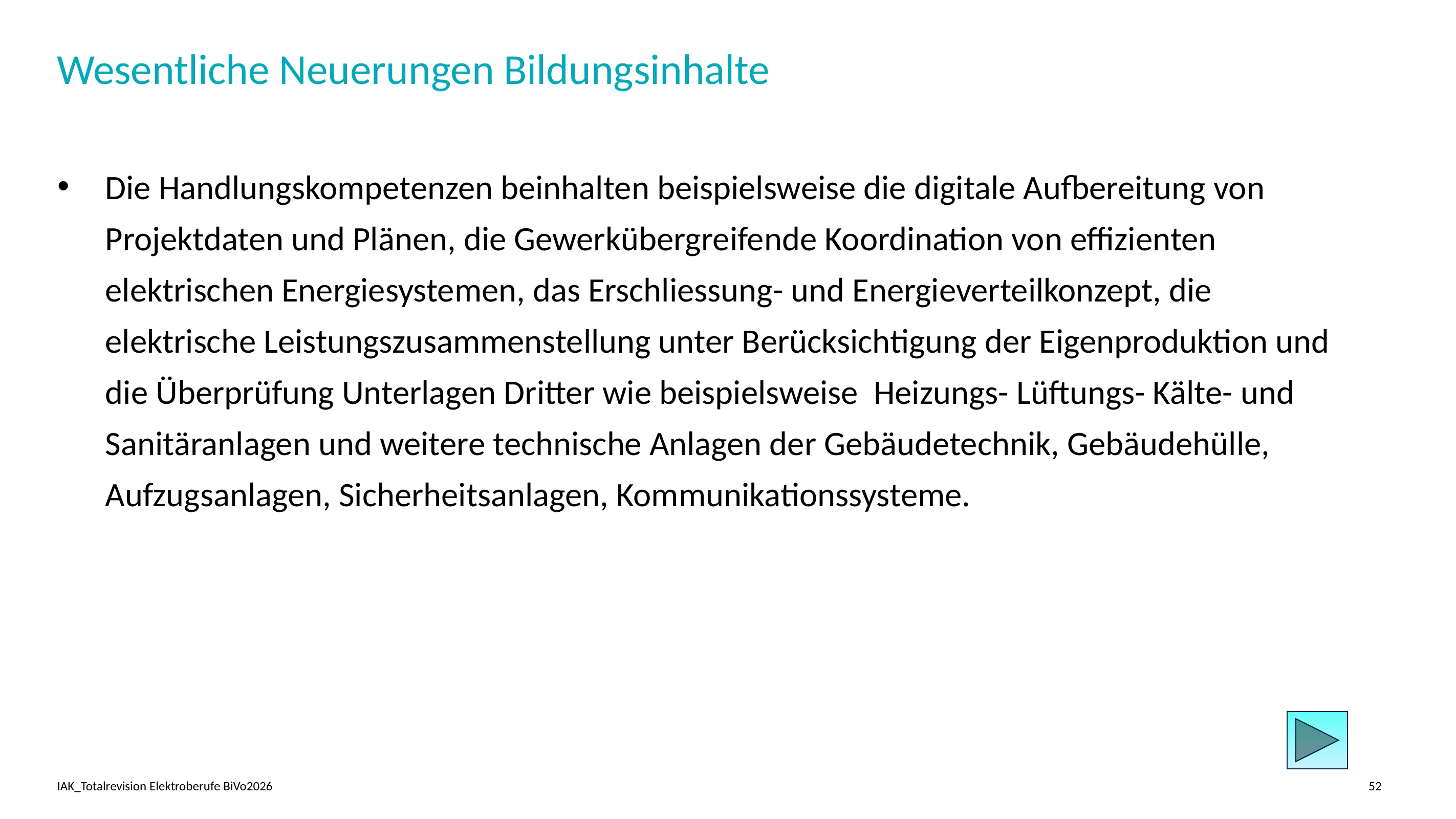

# Wesentliche Neuerungen Bildungsinhalte

Die Handlungskompetenzen beinhalten beispielsweise die digitale Aufbereitung von Projektdaten und Plänen, die Gewerkübergreifende Koordination von effizienten elektrischen Energiesystemen, das Erschliessung- und Energieverteilkonzept, die elektrische Leistungszusammenstellung unter Berücksichtigung der Eigenproduktion und die Überprüfung Unterlagen Dritter wie beispielsweise  Heizungs- Lüftungs- Kälte- und Sanitäranlagen und weitere technische Anlagen der Gebäudetechnik, Gebäudehülle, Aufzugsanlagen, Sicherheitsanlagen, Kommunikationssysteme.

IAK_Totalrevision Elektroberufe BiVo2026
52